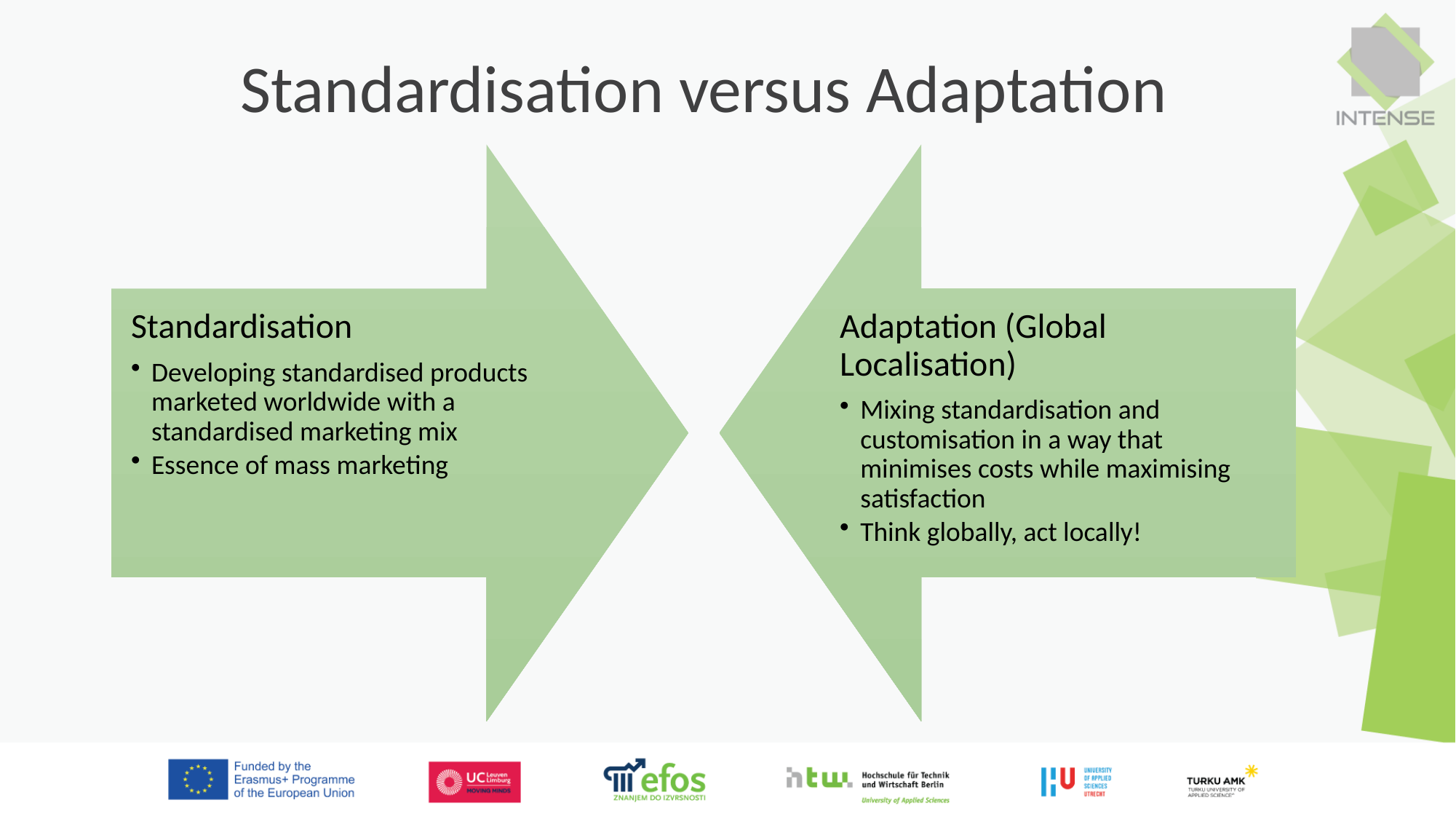

# Standardisation versus Adaptation
Standardisation
Developing standardised products marketed worldwide with a standardised marketing mix
Essence of mass marketing
Adaptation (Global Localisation)
Mixing standardisation and customisation in a way that minimises costs while maximising satisfaction
Think globally, act locally!